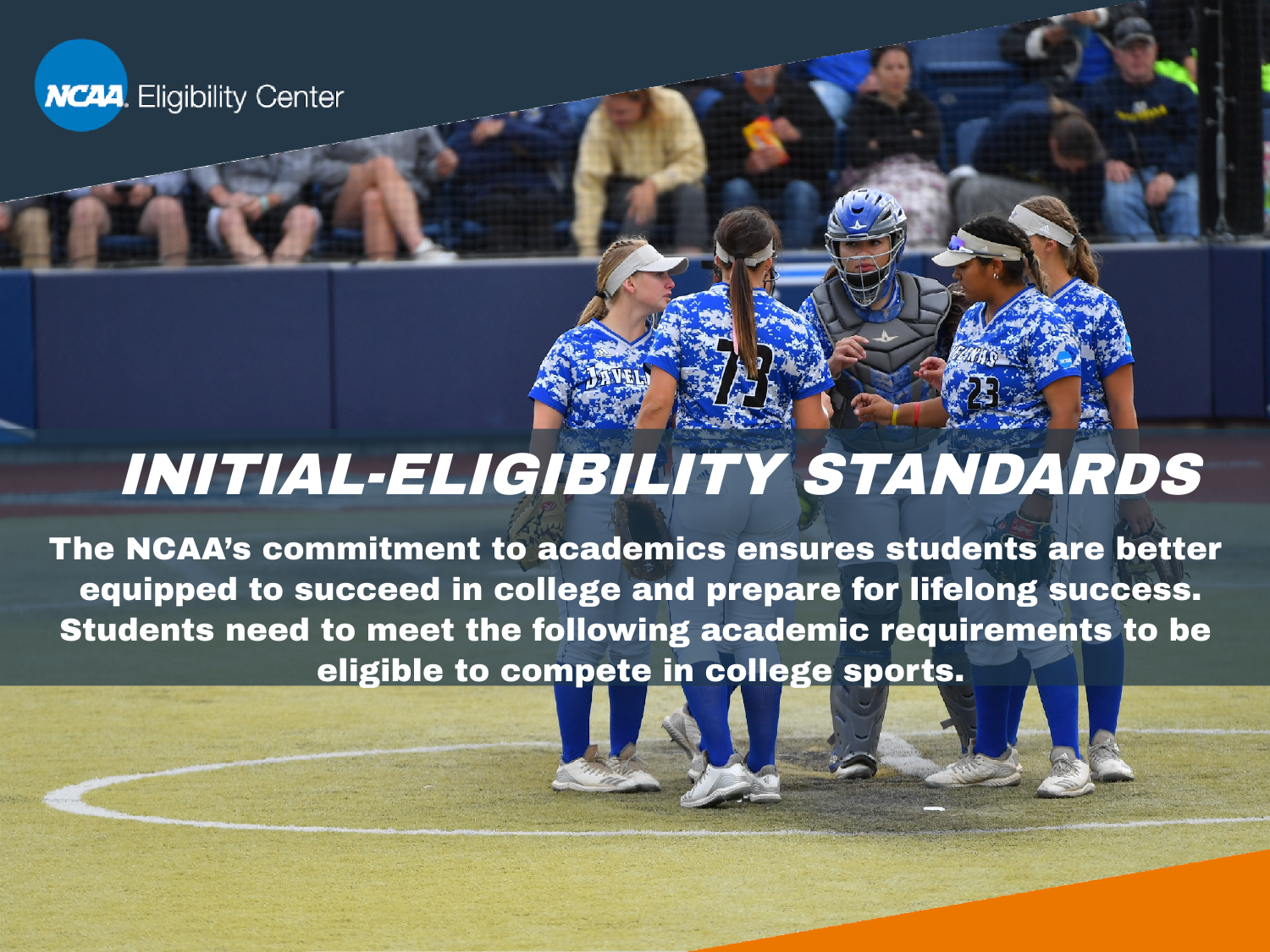

# INITIAL-ELIGIBILITY STANDARDS
The NCAA’s commitment to academics ensures students are better  equipped to succeed in college and prepare for lifelong success.
Students need to meet the following academic requirements to be  eligible to compete in college sports.